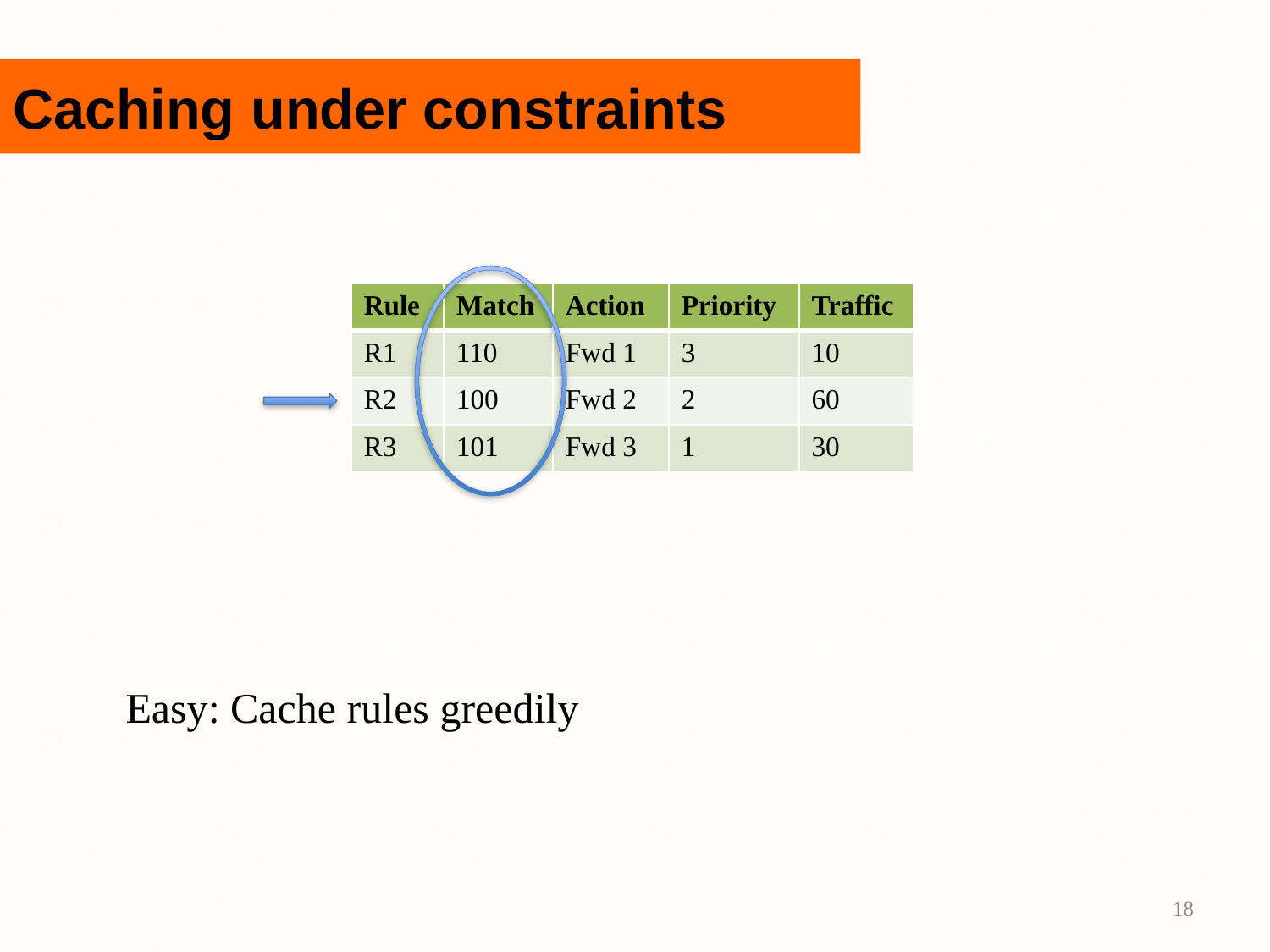

# Caching under constraints

| Rule | Match | Action | Priority | Traffic |
| --- | --- | --- | --- | --- |
| R1 | 110 | Fwd 1 | 3 | 10 |
| R2 | 100 | Fwd 2 | 2 | 60 |
| R3 | 101 | Fwd 3 | 1 | 30 |

Easy: Cache rules greedily
18